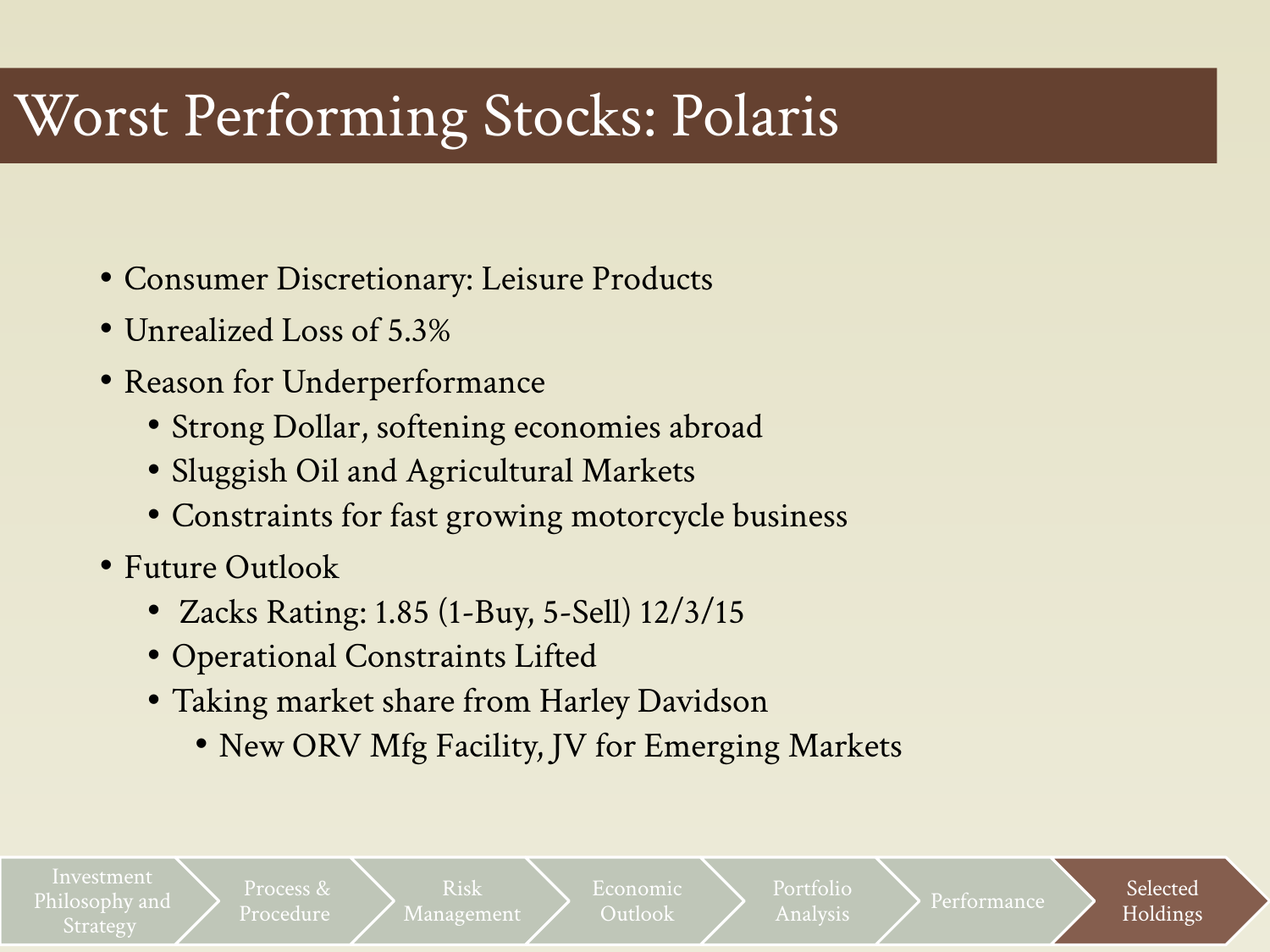

Worst Performing Stocks: Polaris
Consumer Discretionary: Leisure Products
Unrealized Loss of 5.3%
Reason for Underperformance
Strong Dollar, softening economies abroad
Sluggish Oil and Agricultural Markets
Constraints for fast growing motorcycle business
Future Outlook
 Zacks Rating: 1.85 (1-Buy, 5-Sell) 12/3/15
Operational Constraints Lifted
Taking market share from Harley Davidson
New ORV Mfg Facility, JV for Emerging Markets

Investment Philosophy and Strategy
Process & Procedure
Risk Management
Economic Outlook
Portfolio Analysis
Performance
Selected Holdings